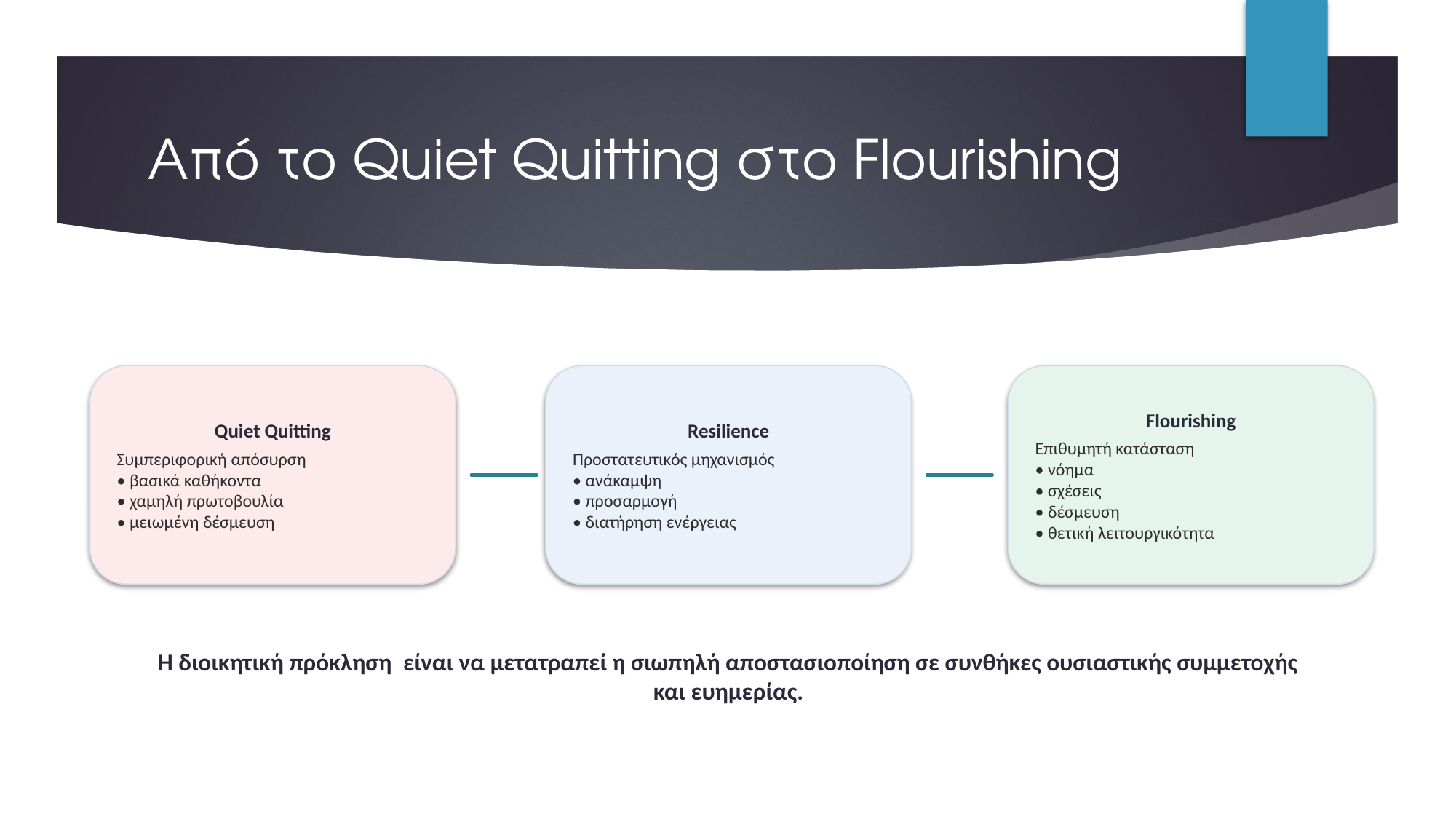

# Από το Quiet Quitting στο Flourishing
Quiet Quitting
Συμπεριφορική απόσυρση
• βασικά καθήκοντα
• χαμηλή πρωτοβουλία
• μειωμένη δέσμευση
Resilience
Προστατευτικός μηχανισμός
• ανάκαμψη
• προσαρμογή
• διατήρηση ενέργειας
Flourishing
Επιθυμητή κατάσταση
• νόημα
• σχέσεις
• δέσμευση
• θετική λειτουργικότητα
Η διοικητική πρόκληση  είναι να μετατραπεί η σιωπηλή αποστασιοποίηση σε συνθήκες ουσιαστικής συμμετοχής και ευημερίας.